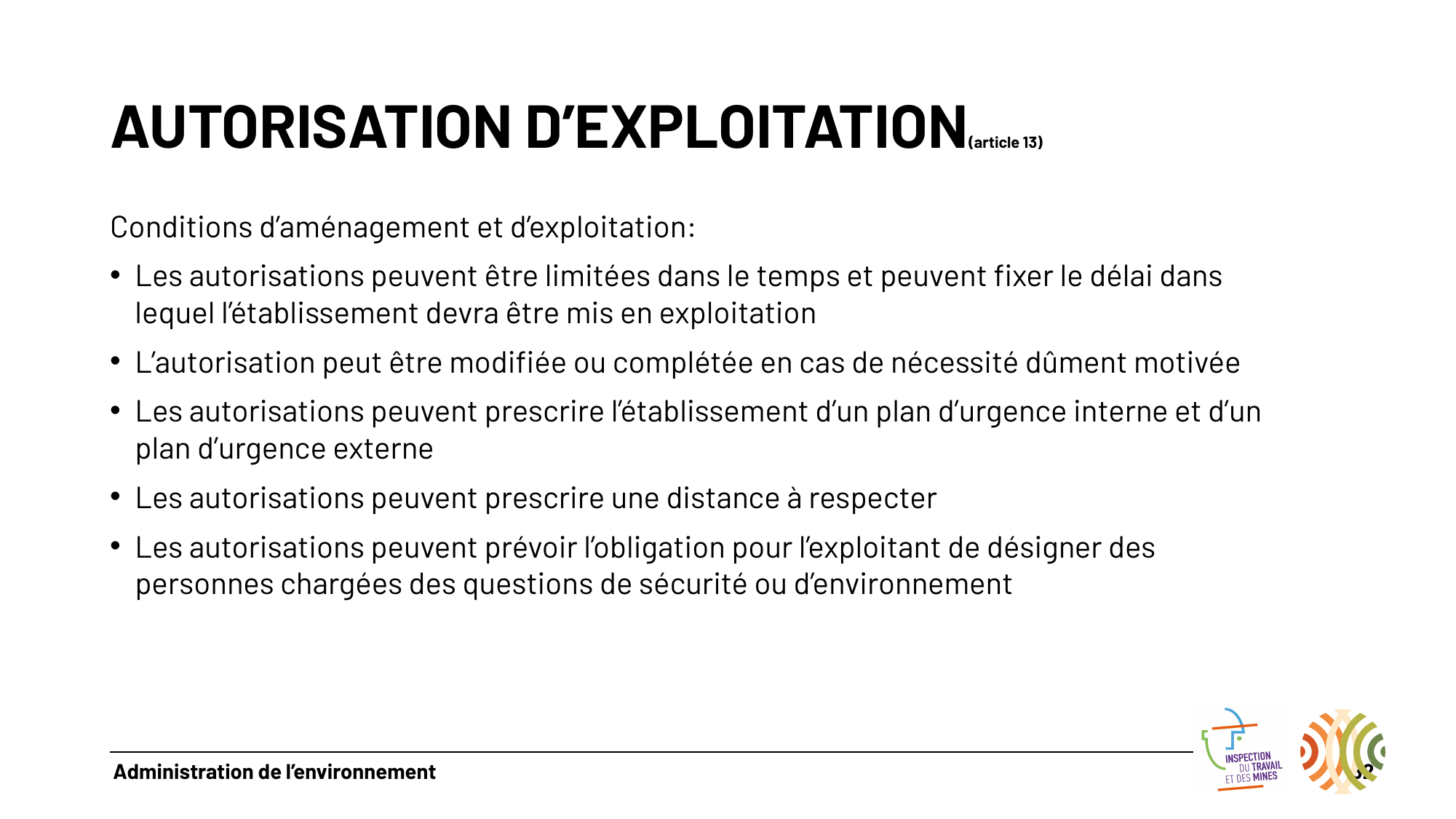

# AUTORISATION D’EXPLOITATION(article 13)
Conditions d’aménagement et d’exploitation:
Les autorisations peuvent être limitées dans le temps et peuvent fixer le délai dans lequel l’établissement devra être mis en exploitation
L’autorisation peut être modifiée ou complétée en cas de nécessité dûment motivée
Les autorisations peuvent prescrire l’établissement d’un plan d’urgence interne et d’un plan d’urgence externe
Les autorisations peuvent prescrire une distance à respecter
Les autorisations peuvent prévoir l’obligation pour l’exploitant de désigner des personnes chargées des questions de sécurité ou d’environnement